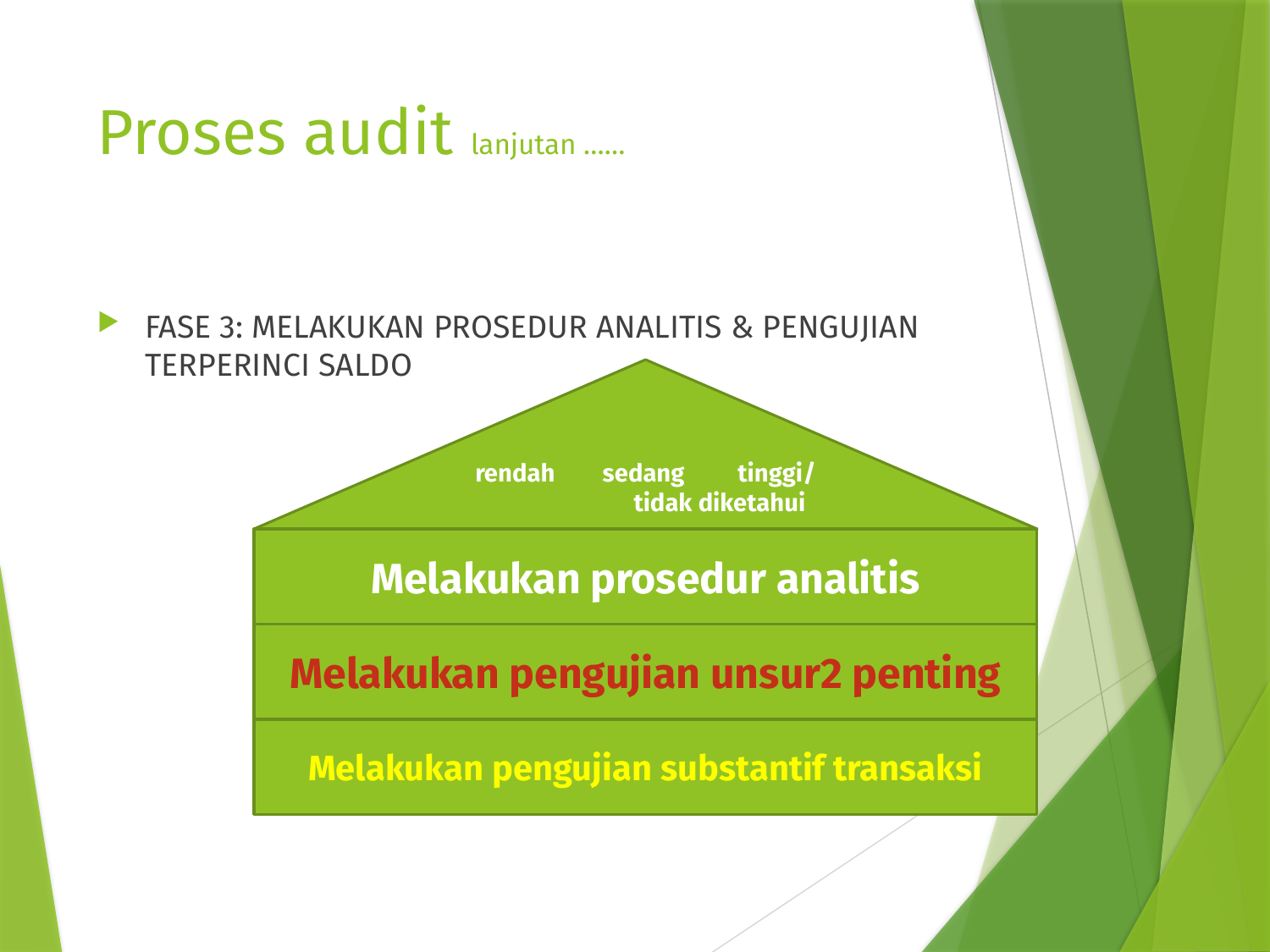

# Proses audit lanjutan ……
FASE 3: MELAKUKAN PROSEDUR ANALITIS & PENGUJIAN TERPERINCI SALDO

rendah        sedang         tinggi/
                         tidak diketahui
Melakukan prosedur analitis
Melakukan pengujian unsur2 penting
Melakukan pengujian substantif transaksi